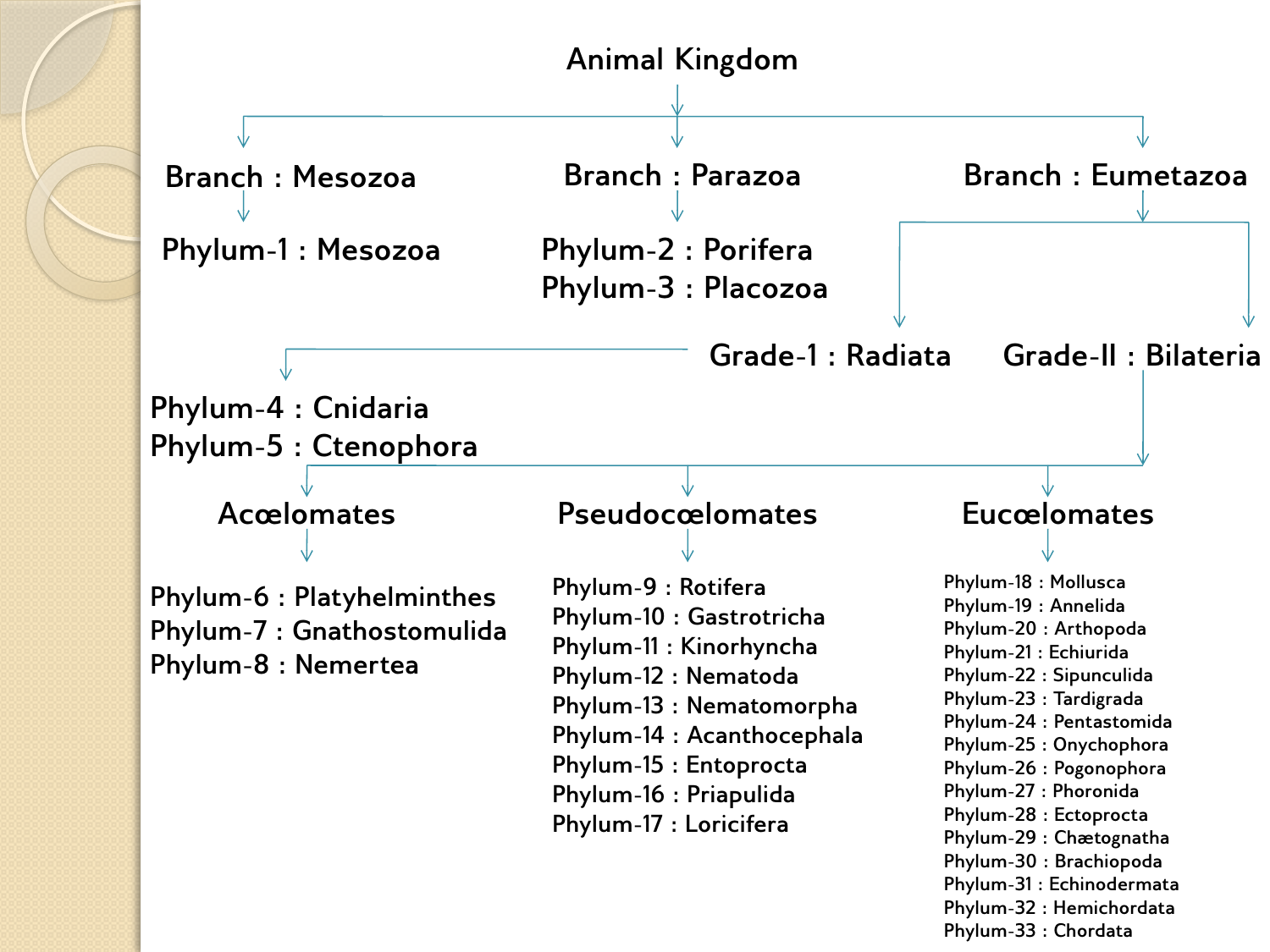

Animal Kingdom
Branch : Parazoa
Branch : Eumetazoa
Branch : Mesozoa
Phylum-1 : Mesozoa
Phylum-2 : Porifera
Phylum-3 : Placozoa
Grade-1 : Radiata
Grade-II : Bilateria
Phylum-4 : Cnidaria
Phylum-5 : Ctenophora
Acoelomates
Pseudocoelomates
Eucoelomates
Phylum-18 : Mollusca
Phylum-19 : Annelida
Phylum-20 : Arthopoda
Phylum-21 : Echiurida
Phylum-22 : Sipunculida
Phylum-23 : Tardigrada
Phylum-24 : Pentastomida
Phylum-25 : Onychophora
Phylum-26 : Pogonophora
Phylum-27 : Phoronida
Phylum-28 : Ectoprocta
Phylum-29 : Chaetognatha
Phylum-30 : Brachiopoda
Phylum-31 : Echinodermata
Phylum-32 : Hemichordata
Phylum-33 : Chordata
Phylum-9 : Rotifera
Phylum-10 : Gastrotricha
Phylum-11 : Kinorhyncha
Phylum-12 : Nematoda
Phylum-13 : Nematomorpha
Phylum-14 : Acanthocephala
Phylum-15 : Entoprocta
Phylum-16 : Priapulida
Phylum-17 : Loricifera
Phylum-6 : Platyhelminthes
Phylum-7 : Gnathostomulida
Phylum-8 : Nemertea